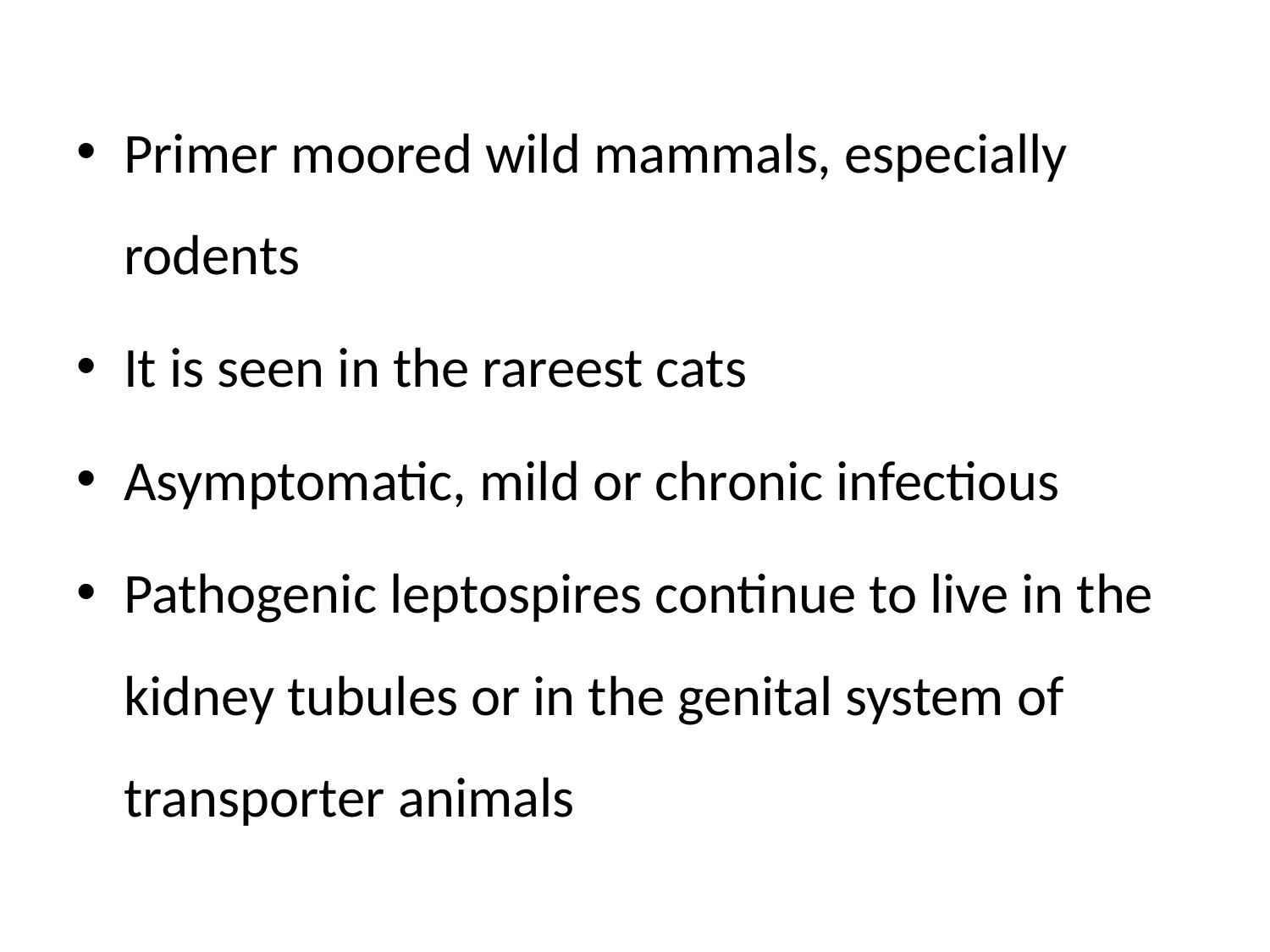

Primer moored wild mammals, especially rodents
It is seen in the rareest cats
Asymptomatic, mild or chronic infectious
Pathogenic leptospires continue to live in the kidney tubules or in the genital system of transporter animals